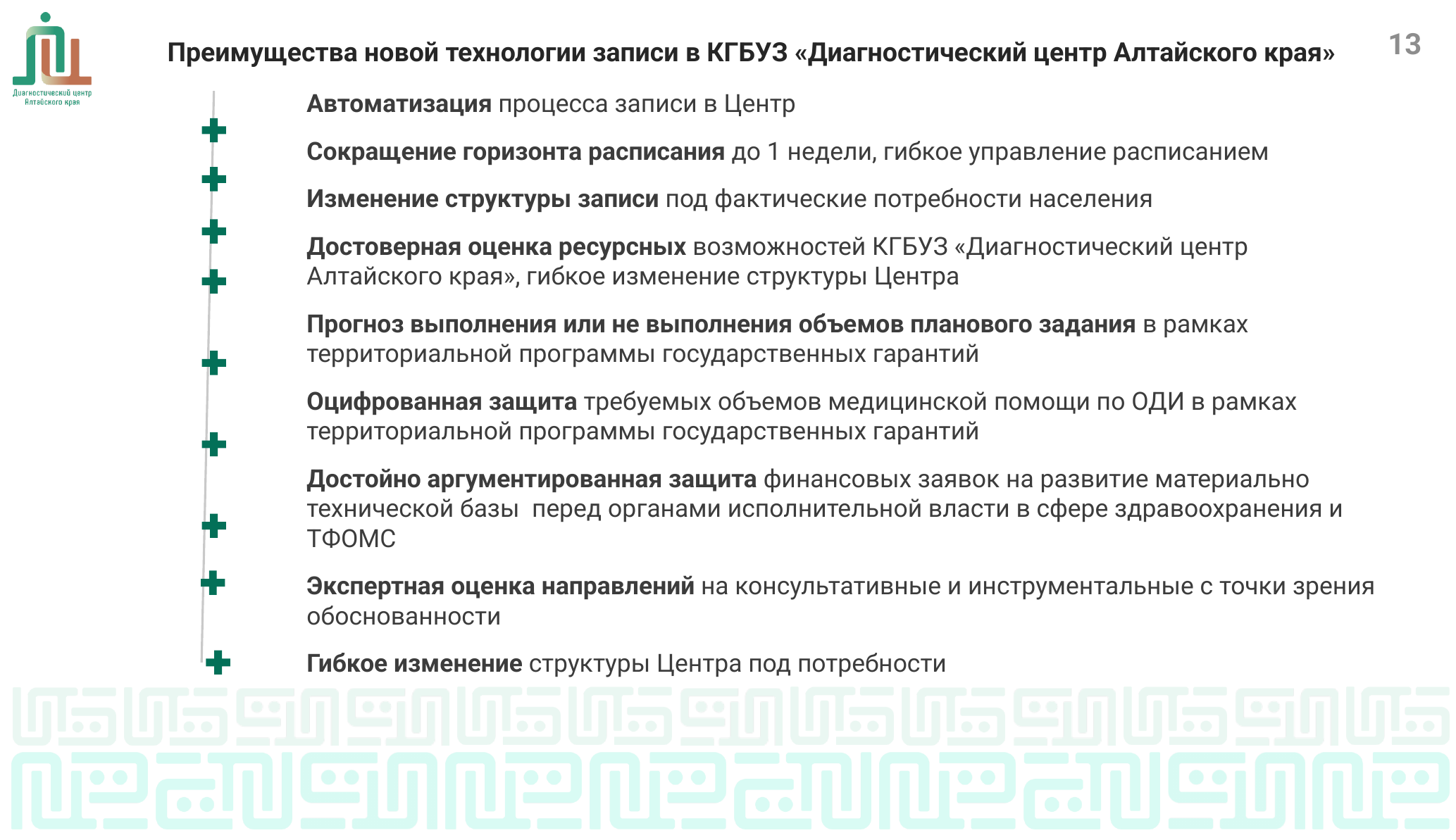

Преимущества новой технологии записи в КГБУЗ «Диагностический центр Алтайского края»
13
Автоматизация процесса записи в Центр
Сокращение горизонта расписания до 1 недели, гибкое управление расписанием
Изменение структуры записи под фактические потребности населения
Достоверная оценка ресурсных возможностей КГБУЗ «Диагностический центр Алтайского края», гибкое изменение структуры Центра
Прогноз выполнения или не выполнения объемов планового задания в рамках территориальной программы государственных гарантий
Оцифрованная защита требуемых объемов медицинской помощи по ОДИ в рамках территориальной программы государственных гарантий
Достойно аргументированная защита финансовых заявок на развитие материально технической базы  перед органами исполнительной власти в сфере здравоохранения и ТФОМС
Экспертная оценка направлений на консультативные и инструментальные с точки зрения обоснованности
Гибкое изменение структуры Центра под потребности